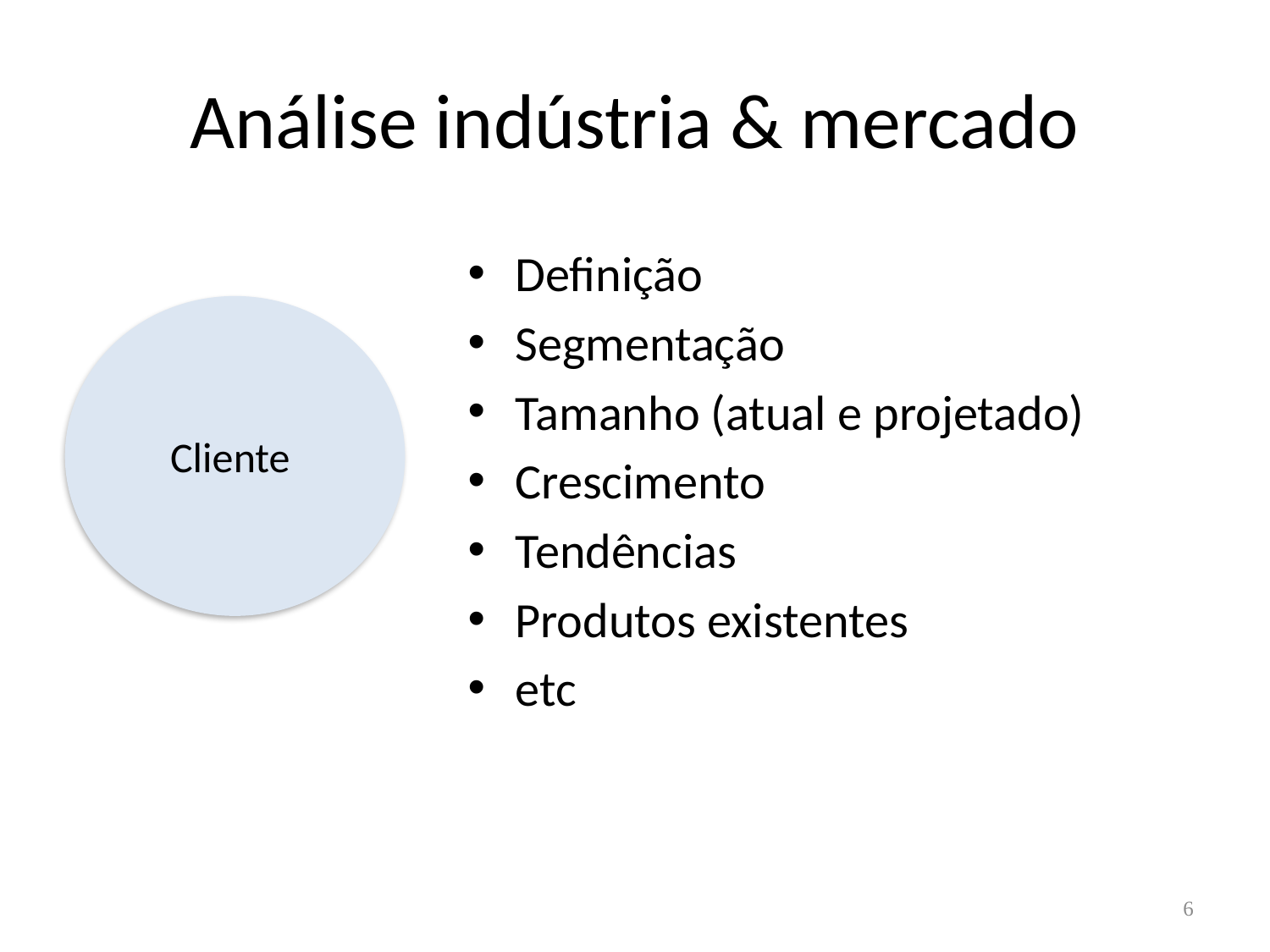

# Análise indústria & mercado
Definição
Segmentação
Tamanho (atual e projetado)
Crescimento
Tendências
Produtos existentes
etc

Cliente
6